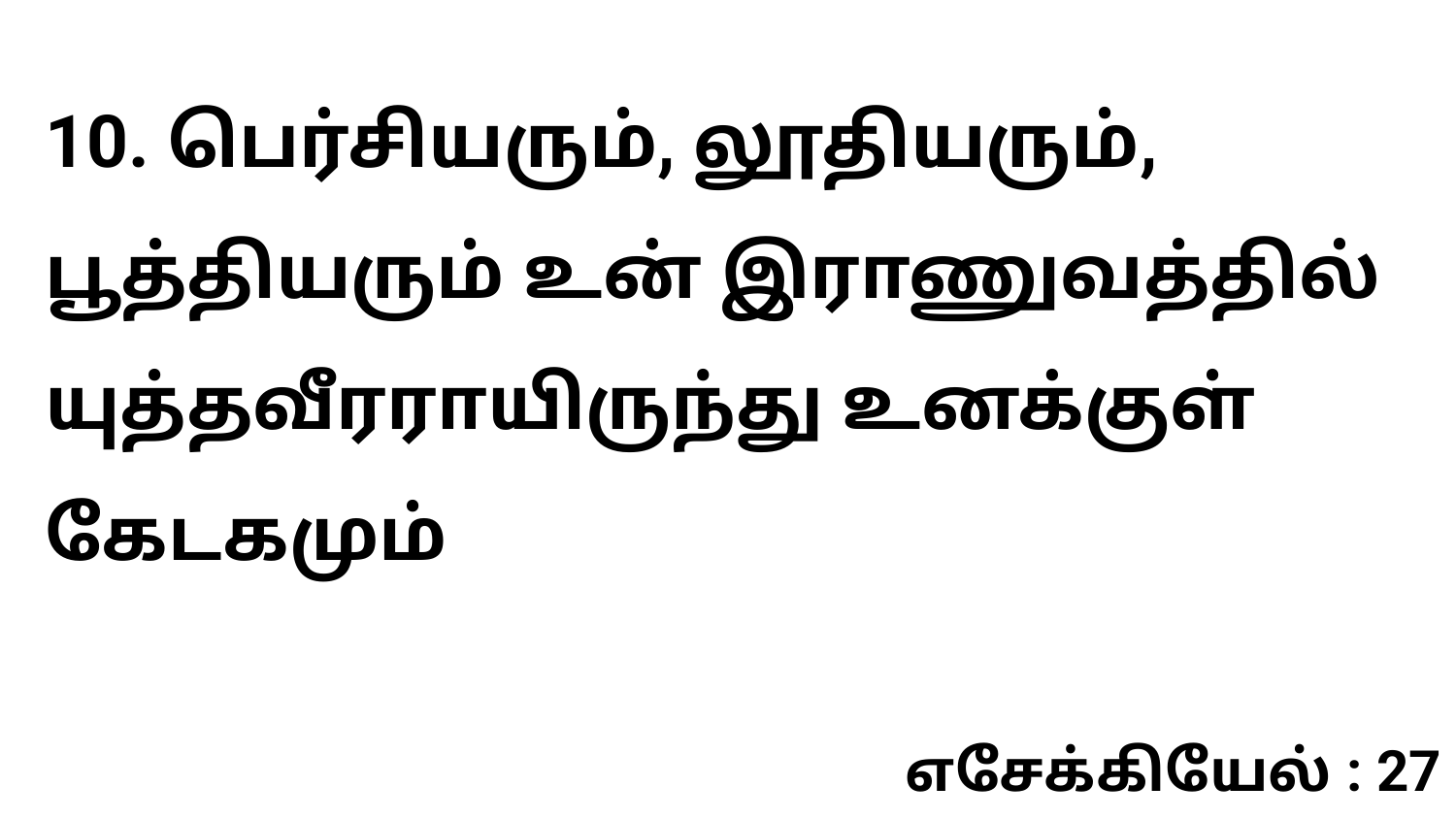

10. பெர்சியரும், லூதியரும், பூத்தியரும் உன் இராணுவத்தில் யுத்தவீரராயிருந்து உனக்குள் கேடகமும்
எசேக்கியேல் : 27